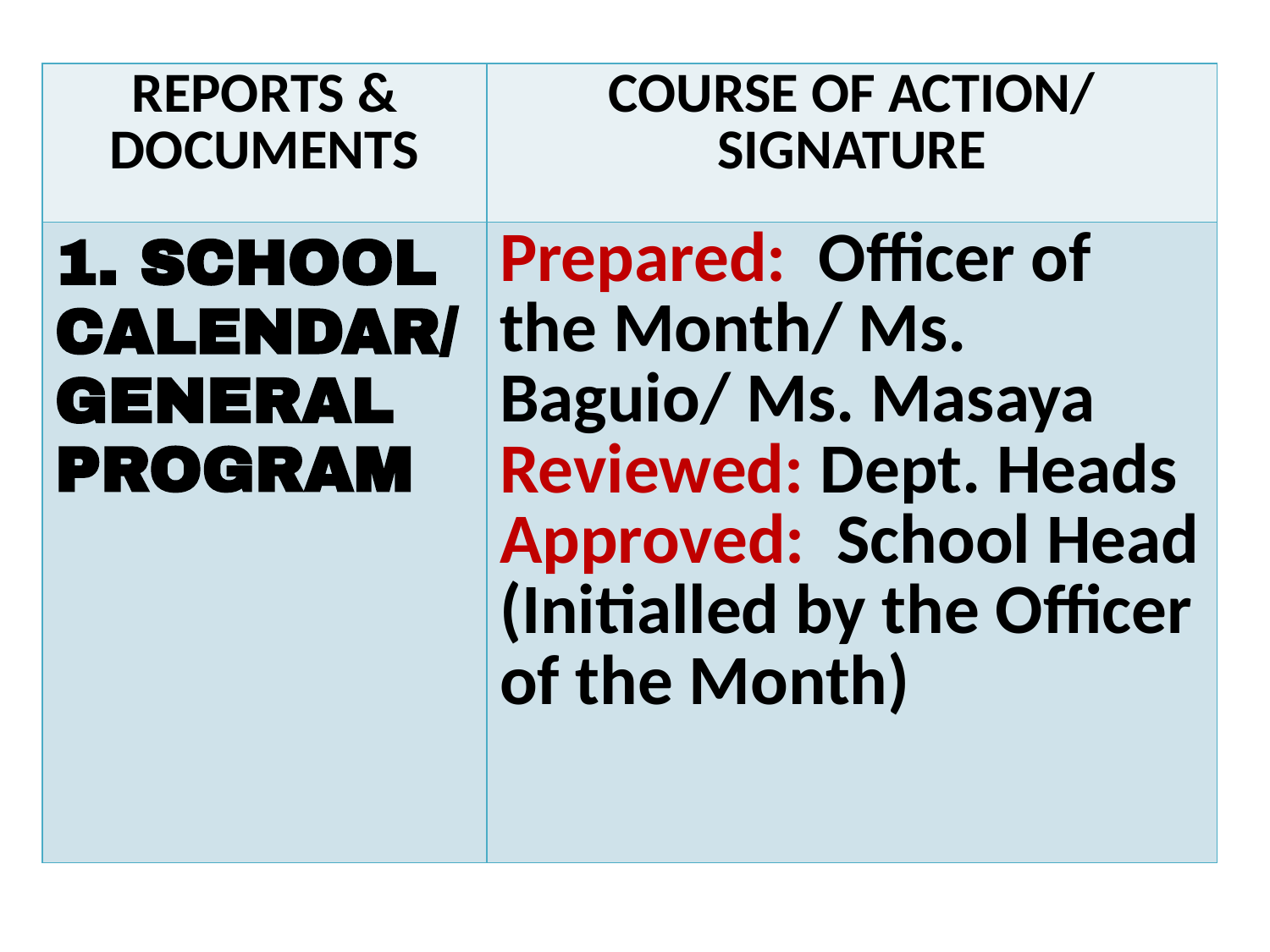

| REPORTS & DOCUMENTS | COURSE OF ACTION/ SIGNATURE |
| --- | --- |
| 1. SCHOOL CALENDAR/ GENERAL PROGRAM | Prepared: Officer of the Month/ Ms. Baguio/ Ms. Masaya Reviewed: Dept. Heads Approved: School Head (Initialled by the Officer of the Month) |